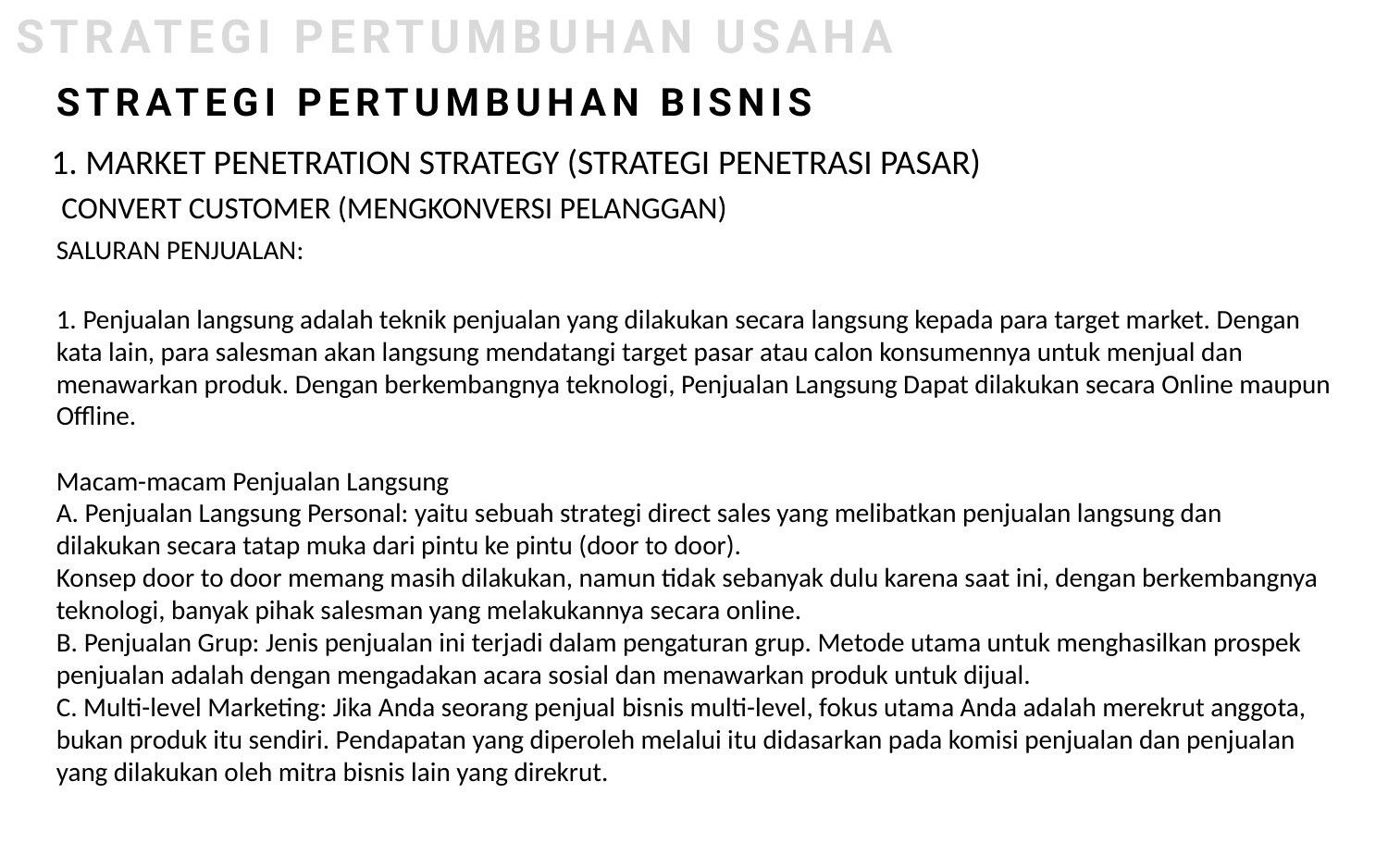

STRATEGI PERTUMBUHAN USAHA
STRATEGI PERTUMBUHAN BISNIS
1. MARKET PENETRATION STRATEGY (STRATEGI PENETRASI PASAR)
CONVERT CUSTOMER (MENGKONVERSI PELANGGAN)
SALURAN PENJUALAN:

1. Penjualan langsung adalah teknik penjualan yang dilakukan secara langsung kepada para target market. Dengan kata lain, para salesman akan langsung mendatangi target pasar atau calon konsumennya untuk menjual dan menawarkan produk. Dengan berkembangnya teknologi, Penjualan Langsung Dapat dilakukan secara Online maupun Offline.

Macam-macam Penjualan Langsung
A. Penjualan Langsung Personal: yaitu sebuah strategi direct sales yang melibatkan penjualan langsung dan dilakukan secara tatap muka dari pintu ke pintu (door to door).
Konsep door to door memang masih dilakukan, namun tidak sebanyak dulu karena saat ini, dengan berkembangnya teknologi, banyak pihak salesman yang melakukannya secara online.
B. Penjualan Grup: Jenis penjualan ini terjadi dalam pengaturan grup. Metode utama untuk menghasilkan prospek penjualan adalah dengan mengadakan acara sosial dan menawarkan produk untuk dijual.
C. Multi-level Marketing: Jika Anda seorang penjual bisnis multi-level, fokus utama Anda adalah merekrut anggota, bukan produk itu sendiri. Pendapatan yang diperoleh melalui itu didasarkan pada komisi penjualan dan penjualan yang dilakukan oleh mitra bisnis lain yang direkrut.